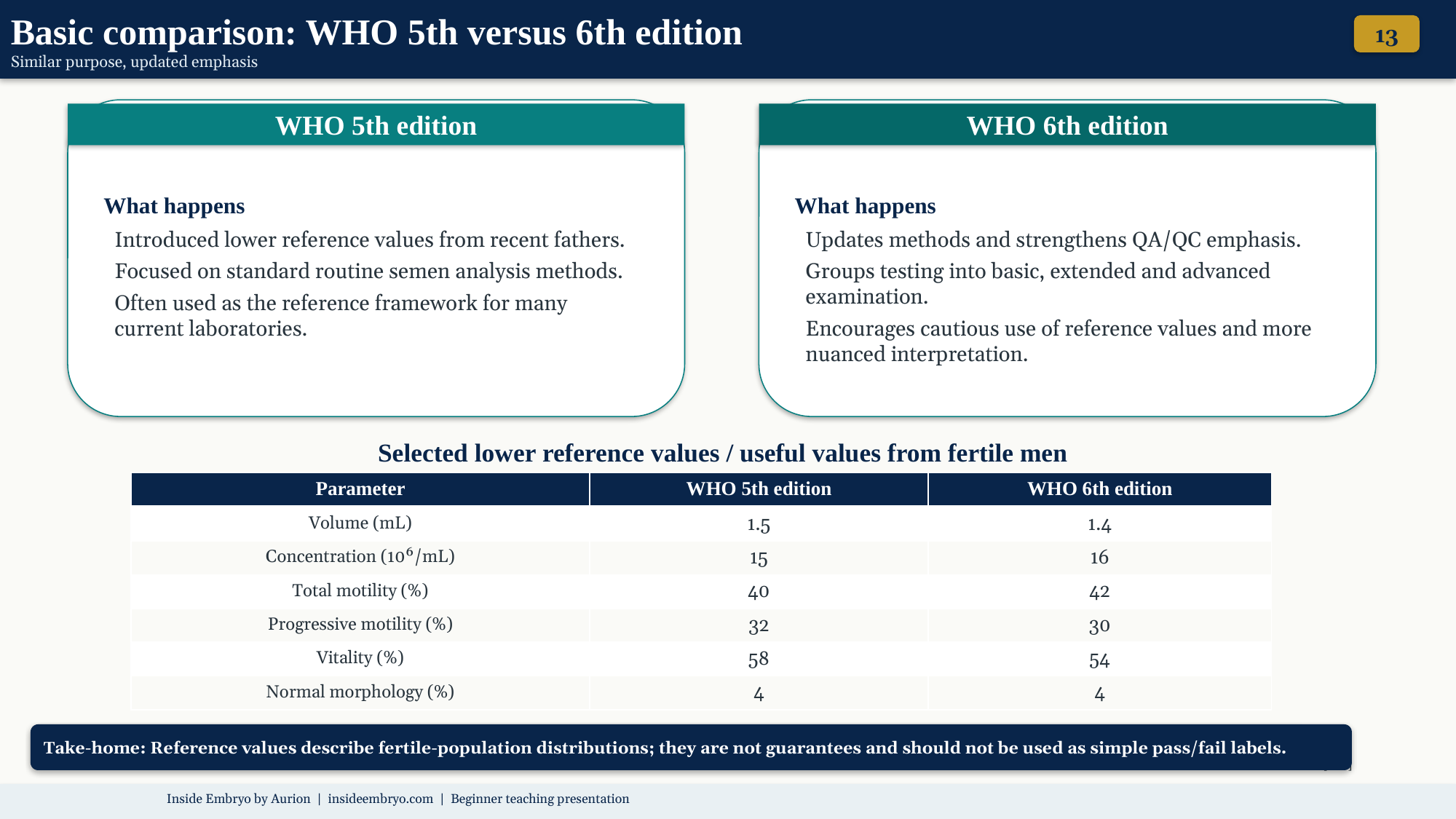

Basic comparison: WHO 5th versus 6th edition
Similar purpose, updated emphasis

13

WHO 5th edition
WHO 6th edition
What happens
What happens
Introduced lower reference values from recent fathers.
Focused on standard routine semen analysis methods.
Often used as the reference framework for many current laboratories.
Updates methods and strengthens QA/QC emphasis.
Groups testing into basic, extended and advanced examination.
Encourages cautious use of reference values and more nuanced interpretation.
Selected lower reference values / useful values from fertile men
| Parameter | WHO 5th edition | WHO 6th edition |
| --- | --- | --- |
| Volume (mL) | 1.5 | 1.4 |
| Concentration (10⁶/mL) | 15 | 16 |
| Total motility (%) | 40 | 42 |
| Progressive motility (%) | 32 | 30 |
| Vitality (%) | 58 | 54 |
| Normal morphology (%) | 4 | 4 |
Take-home: Reference values describe fertile-population distributions; they are not guarantees and should not be used as simple pass/fail labels.
[1–6]

Inside Embryo by Aurion  |  insideembryo.com  |  Beginner teaching presentation